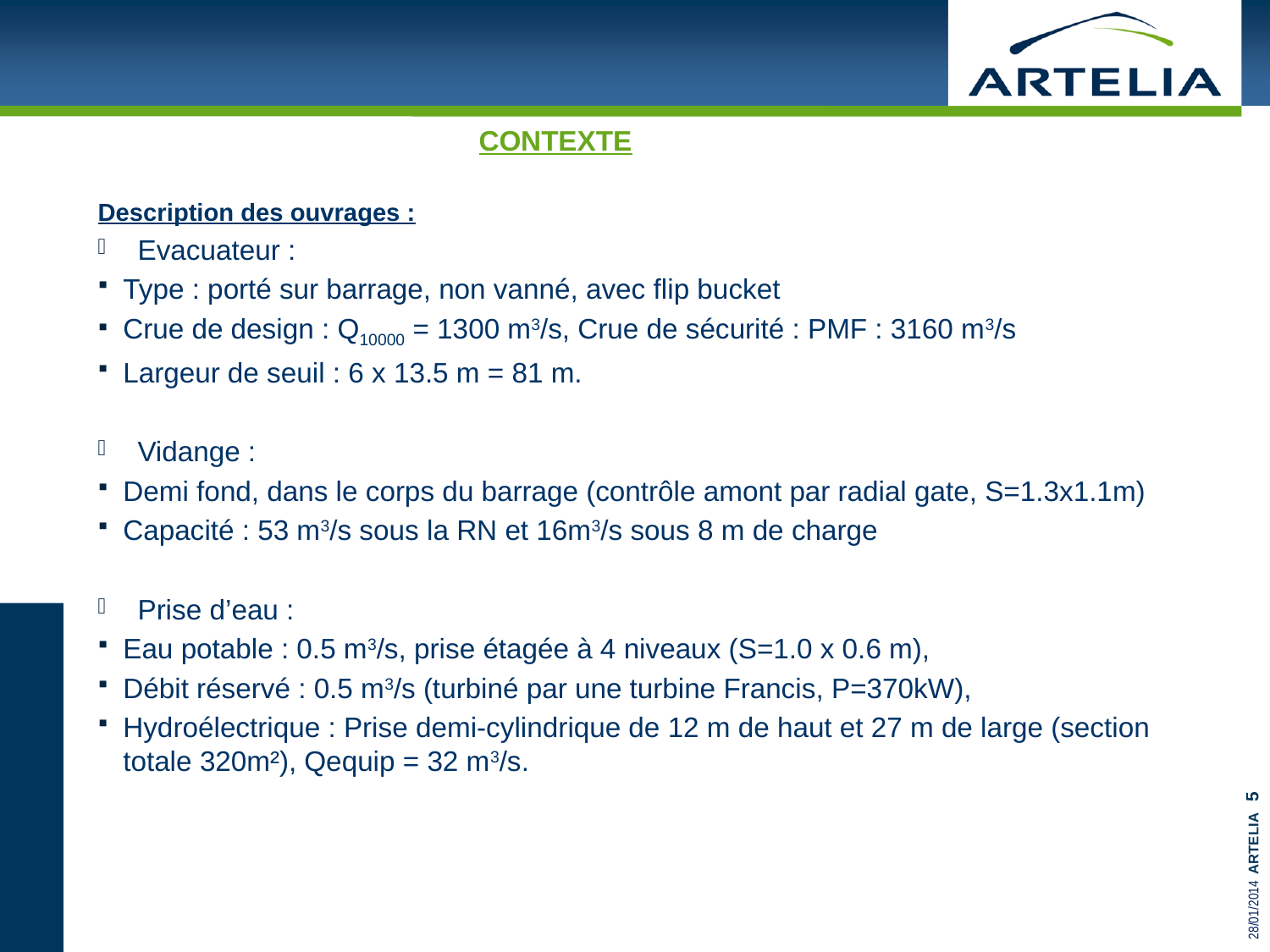

CONTEXTE

Description des ouvrages :
Evacuateur :
Type : porté sur barrage, non vanné, avec flip bucket
Crue de design : Q10000 = 1300 m3/s, Crue de sécurité : PMF : 3160 m3/s
Largeur de seuil : 6 x 13.5 m = 81 m.

Vidange :
Demi fond, dans le corps du barrage (contrôle amont par radial gate, S=1.3x1.1m)
Capacité : 53 m3/s sous la RN et 16m3/s sous 8 m de charge

Prise d’eau :
Eau potable : 0.5 m3/s, prise étagée à 4 niveaux (S=1.0 x 0.6 m),
Débit réservé : 0.5 m3/s (turbiné par une turbine Francis, P=370kW),
Hydroélectrique : Prise demi-cylindrique de 12 m de haut et 27 m de large (section totale 320m²), Qequip = 32 m3/s.